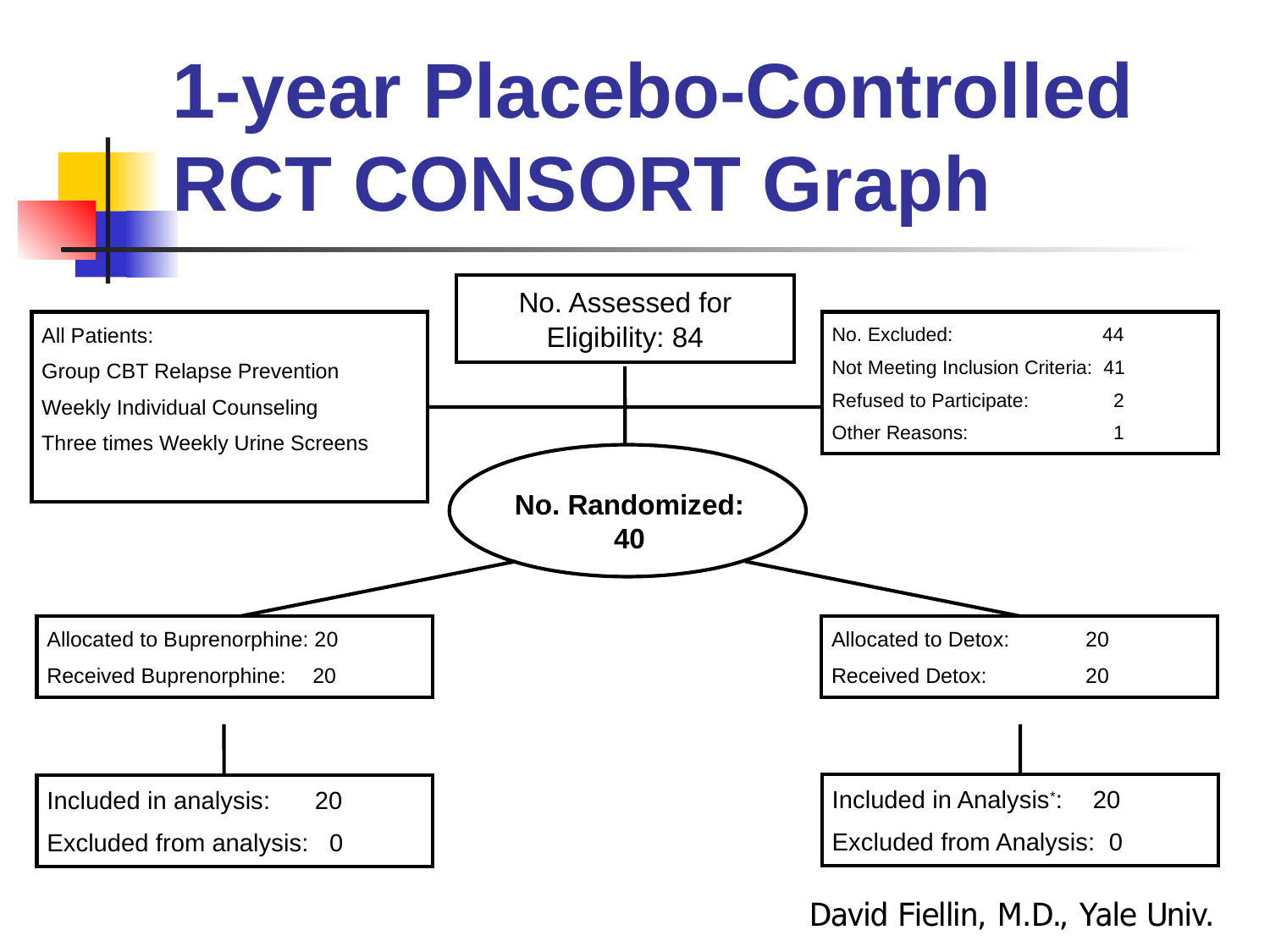

# 1-year Placebo-Controlled RCT CONSORT Graph
No. Assessed for Eligibility: 84
All Patients:
Group CBT Relapse Prevention
Weekly Individual Counseling
Three times Weekly Urine Screens

No. Excluded: 		   44
Not Meeting Inclusion Criteria:  41
Refused to Participate:	     2
Other Reasons:	     1

No. Randomized:
40

Allocated to Buprenorphine: 20
Received Buprenorphine:	  20
Allocated to Detox:	20
Received Detox:	20

Included in Analysis*:	 20
Excluded from Analysis:  0
Included in analysis:	  20
Excluded from analysis:   0
David Fiellin, M.D., Yale Univ.